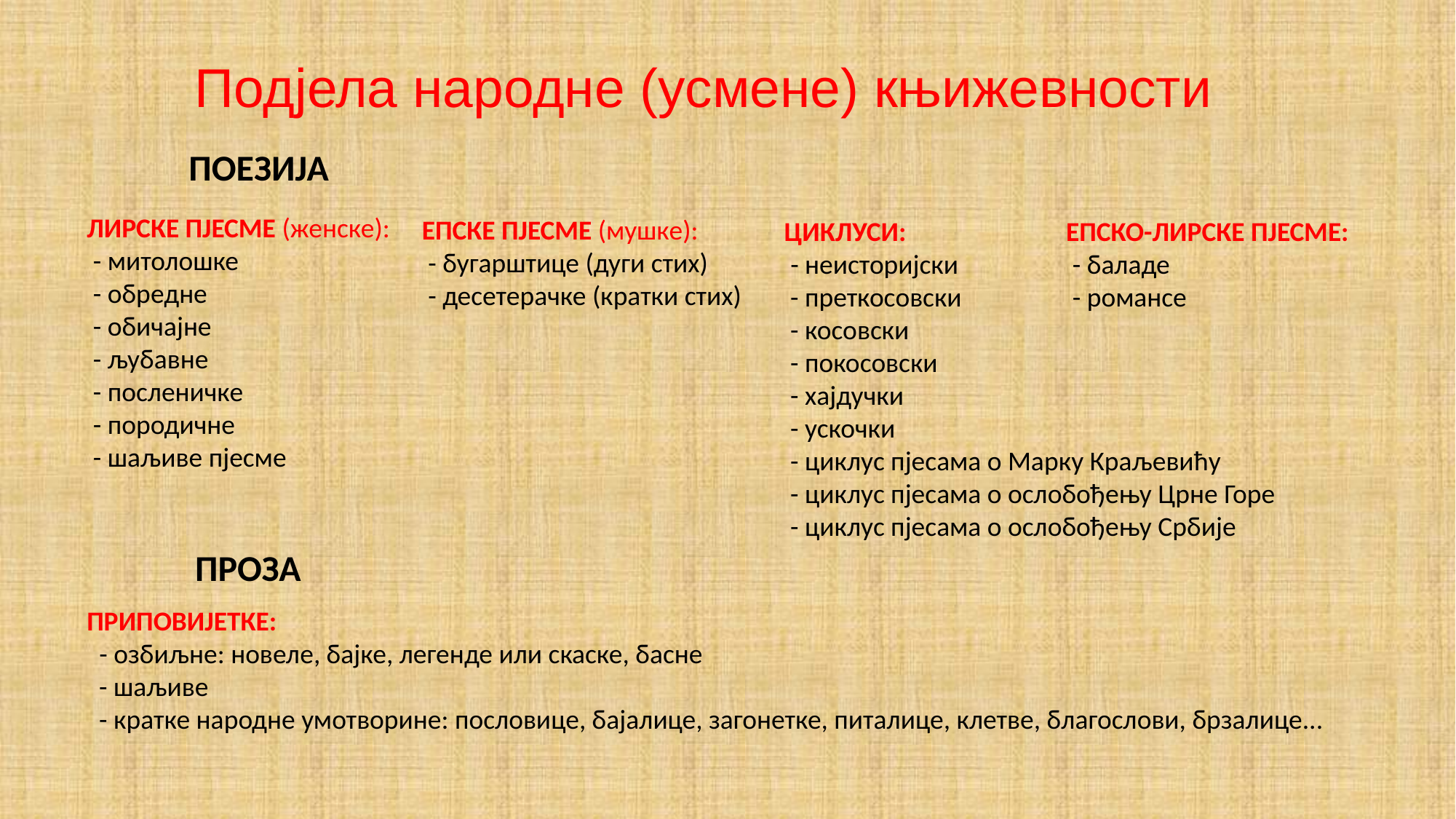

# Подјела народне (усмене) књижевности
ПОЕЗИЈА
ЛИРСКЕ ПЈЕСМЕ (женске):
 - митолошке
 - обредне
 - обичајне
 - љубавне
 - посленичке
 - породичне
 - шаљиве пјесме
ЕПСКЕ ПЈЕСМЕ (мушке):
 - бугарштице (дуги стих)
 - десетерачке (кратки стих)
ЦИКЛУСИ:
 - неисторијски
 - преткосовски
 - косовски
 - покосовски
 - хајдучки
 - ускочки
 - циклус пјесама о Марку Краљевићу
 - циклус пјесама о ослобођењу Црне Горе
 - циклус пјесама о ослобођењу Србије
ЕПСКО-ЛИРСКЕ ПЈЕСМЕ:
 - баладе
 - романсе
ПРОЗА
ПРИПОВИЈЕТКЕ:
  - озбиљне: новеле, бајке, легенде или скаске, басне
  - шаљиве
  - кратке народне умотворине: пословице, бајалице, загонетке, питалице, клетве, благослови, брзалице...